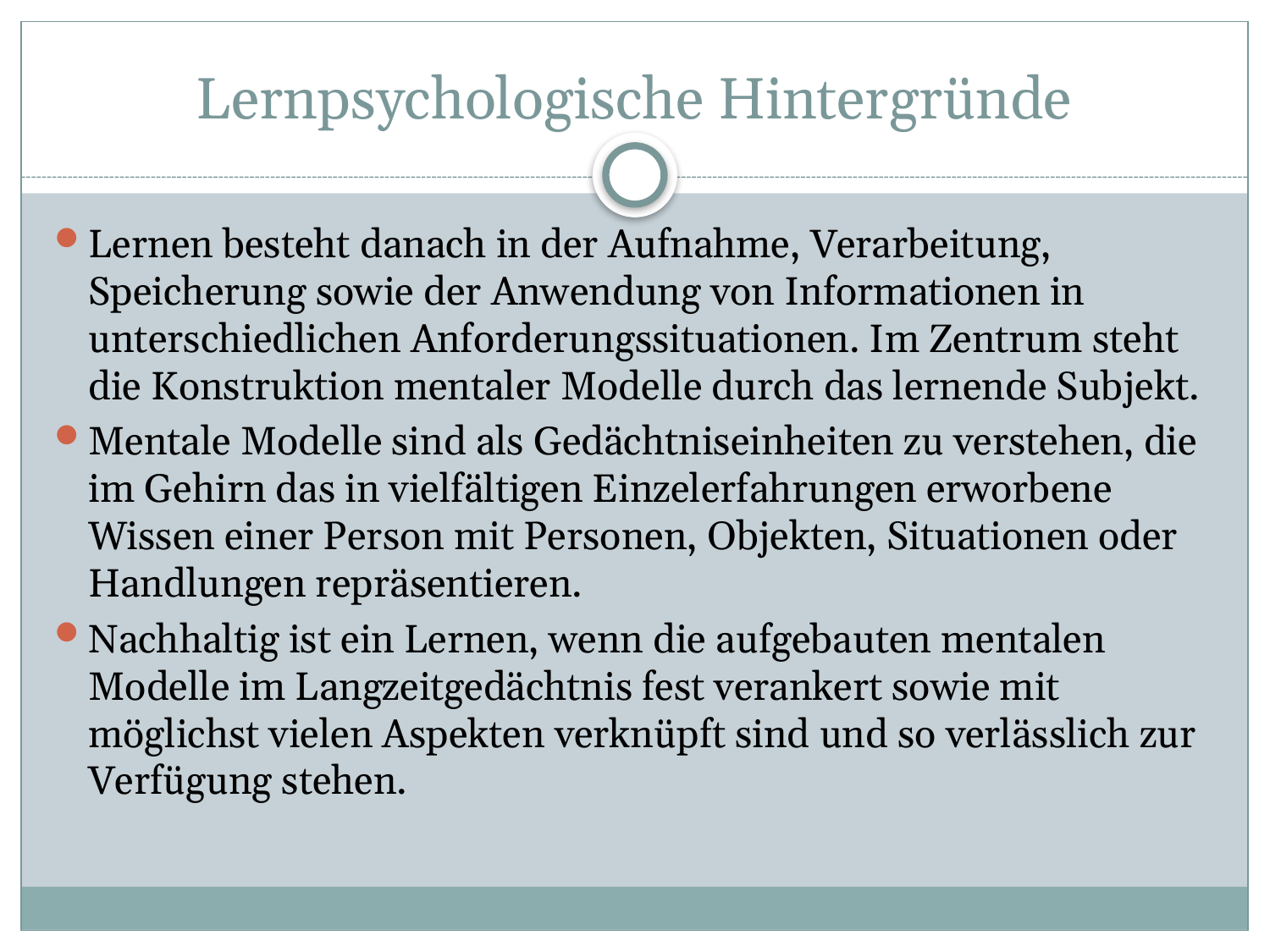

# Lernpsychologische Hintergründe
Lernen besteht danach in der Aufnahme, Verarbeitung, Speicherung sowie der Anwendung von Informationen in unterschiedlichen Anforderungssituationen. Im Zentrum steht die Konstruktion mentaler Modelle durch das lernende Subjekt.
Mentale Modelle sind als Gedächtniseinheiten zu verstehen, die im Gehirn das in vielfältigen Einzelerfahrungen erworbene Wissen einer Person mit Personen, Objekten, Situationen oder Handlungen repräsentieren.
Nachhaltig ist ein Lernen, wenn die aufgebauten mentalen Modelle im Langzeitgedächtnis fest verankert sowie mit möglichst vielen Aspekten verknüpft sind und so verlässlich zur Verfügung stehen.